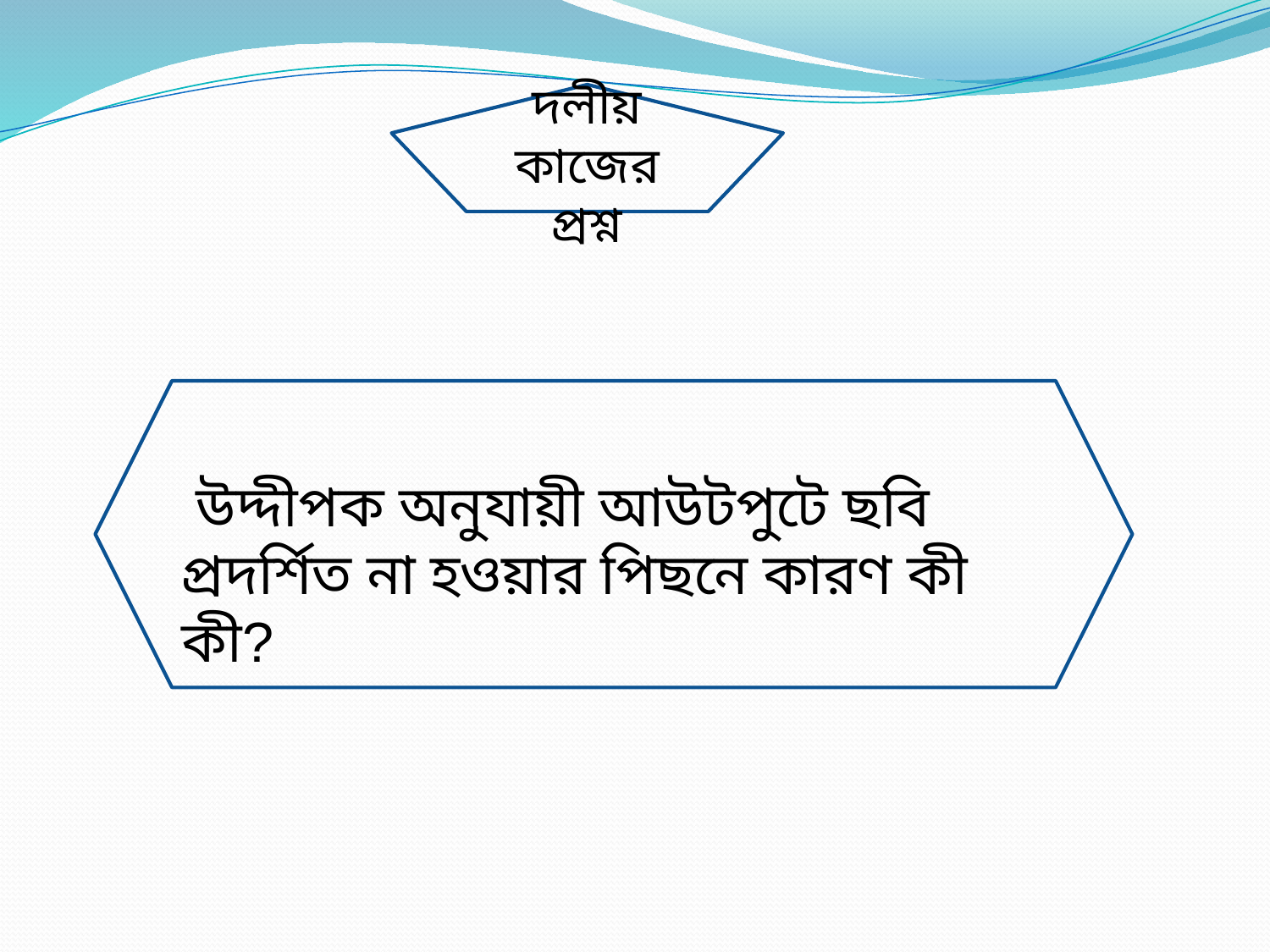

দলীয় কাজের প্রশ্ন

 উদ্দীপক অনুযায়ী আউটপুটে ছবি প্রদর্শিত না হওয়ার পিছনে কারণ কী কী?